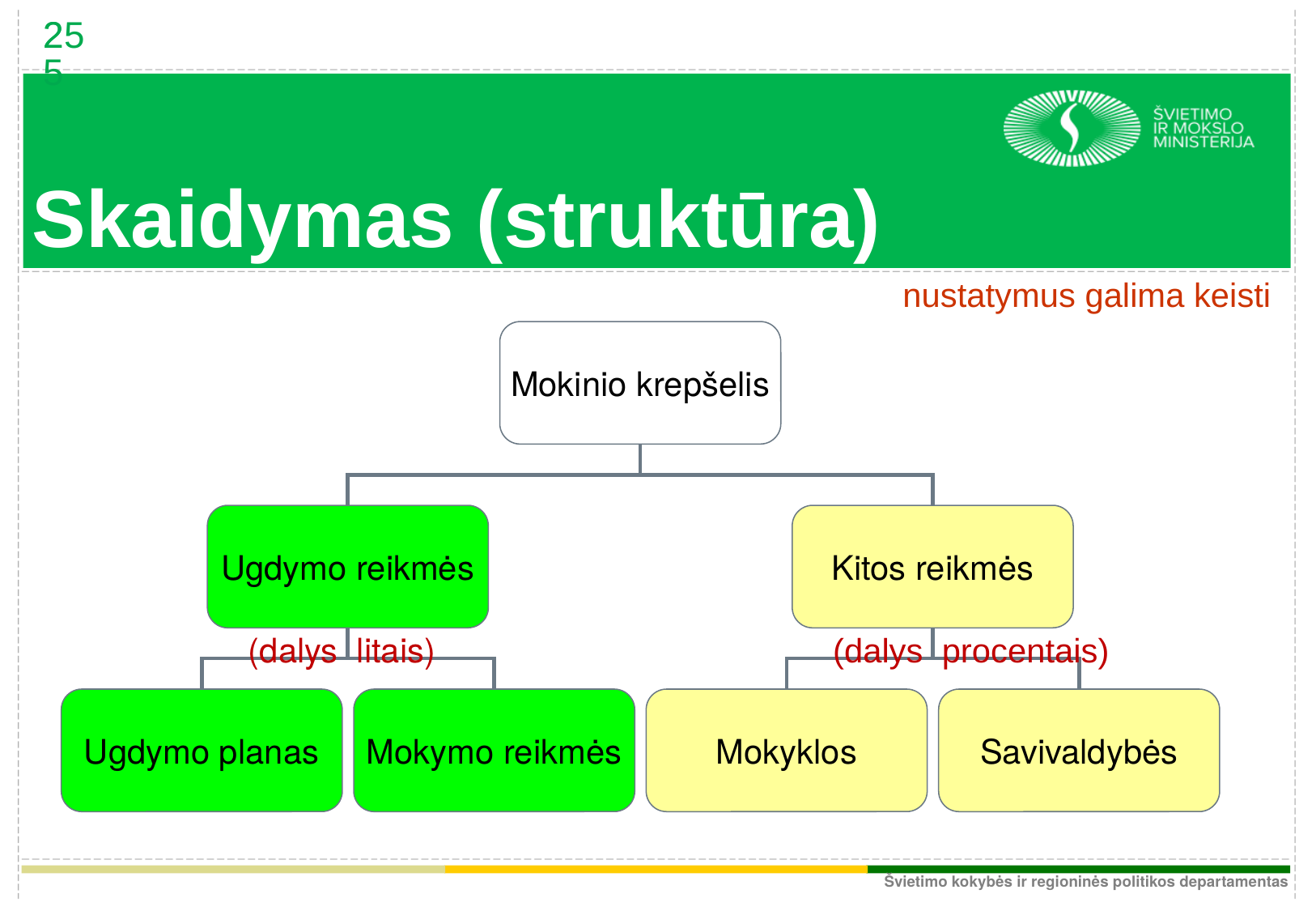

25
25
# Skaidymas (struktūra)
nustatymus galima keisti
Mokinio krepšelis
Ugdymo reikmės
Kitos reikmės
(dalys  litais)
Ugdymo planas
Mokymo reikmės
Mokyklos
Savivaldybės
(dalys  procentais)